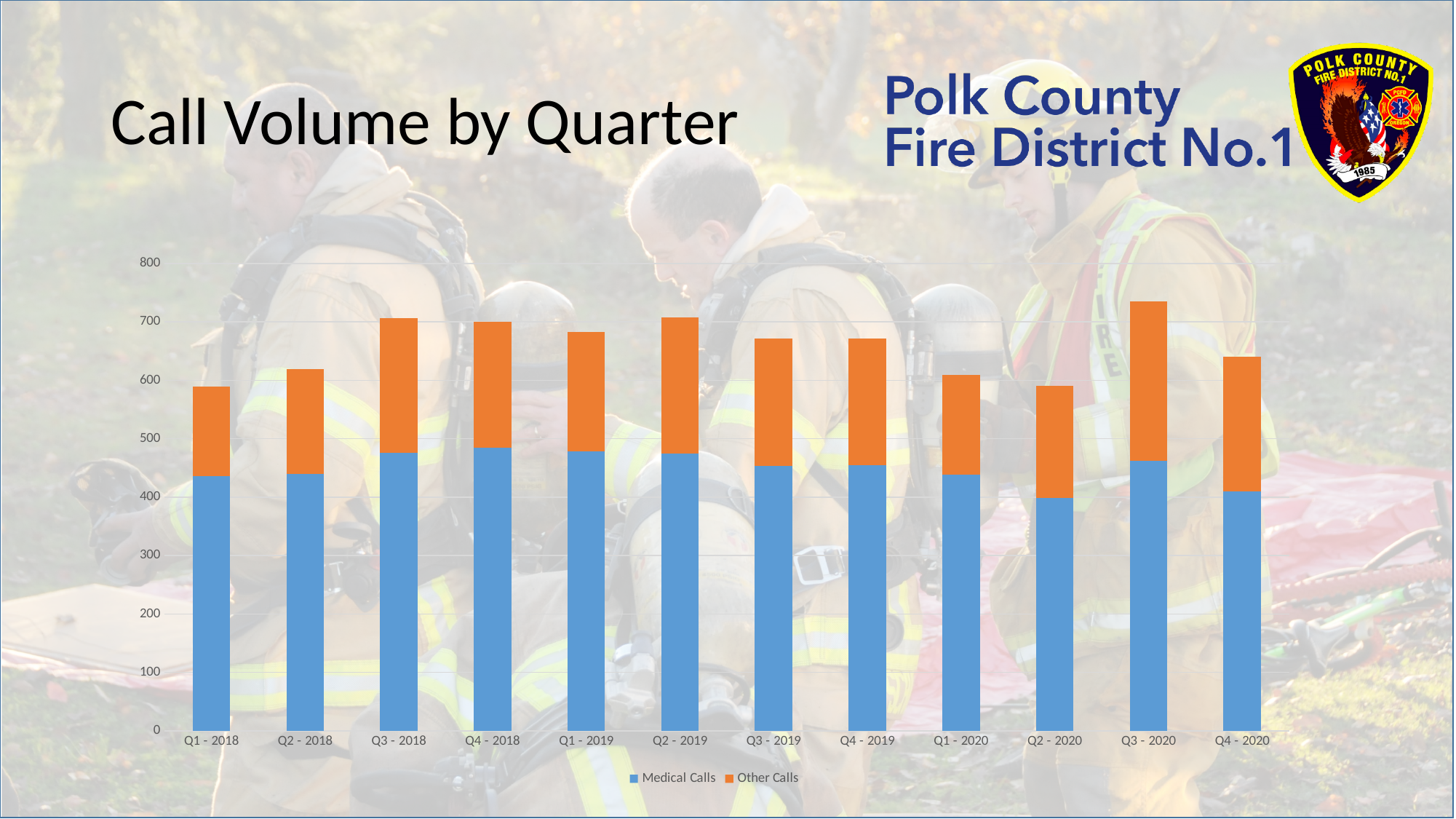

# Call Volume by Quarter

### Chart

| Category | Medical Calls | Other Calls |
|---|---|---|
| Q1 - 2018 | 436.0 | 153.0 |
| Q2 - 2018 | 440.0 | 179.0 |
| Q3 - 2018 | 476.0 | 230.0 |
| Q4 - 2018 | 484.0 | 216.0 |
| Q1 - 2019 | 478.0 | 205.0 |
| Q2 - 2019 | 474.0 | 233.0 |
| Q3 - 2019 | 454.0 | 218.0 |
| Q4 - 2019 | 455.0 | 217.0 |
| Q1 - 2020 | 439.0 | 170.0 |
| Q2 - 2020 | 398.0 | 192.0 |
| Q3 - 2020 | 462.0 | 273.0 |
| Q4 - 2020 | 410.0 | 230.0 |